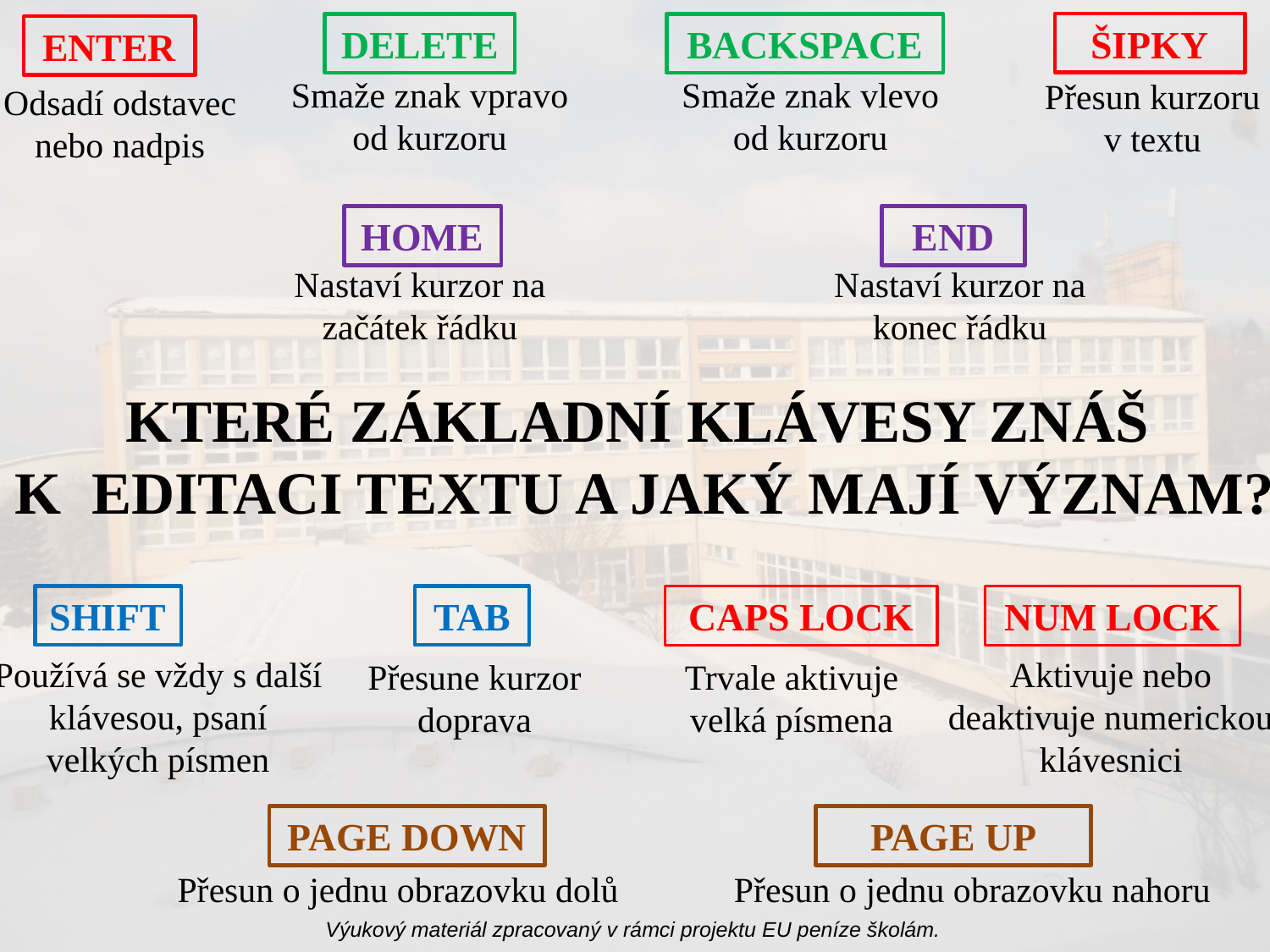

ŠIPKY
BACKSPACE
DELETE
ENTER
Smaže znak vpravo od kurzoru
Smaže znak vlevo od kurzoru
Přesun kurzoru v textu
Odsadí odstavec nebo nadpis
Nastaví kurzor na začátek řádku
Nastaví kurzor na konec řádku
HOME
END
KTERÉ ZÁKLADNÍ KLÁVESY ZNÁŠ
K  EDITACI TEXTU A JAKÝ MAJÍ VÝZNAM?
SHIFT
TAB
CAPS LOCK
NUM LOCK
Používá se vždy s další klávesou, psaní velkých písmen
Aktivuje nebo deaktivuje numerickou klávesnici
Přesune kurzor doprava
Trvale aktivuje velká písmena
Přesun o jednu obrazovku dolů
Přesun o jednu obrazovku nahoru
PAGE DOWN
PAGE UP
Výukový materiál zpracovaný v rámci projektu EU peníze školám.